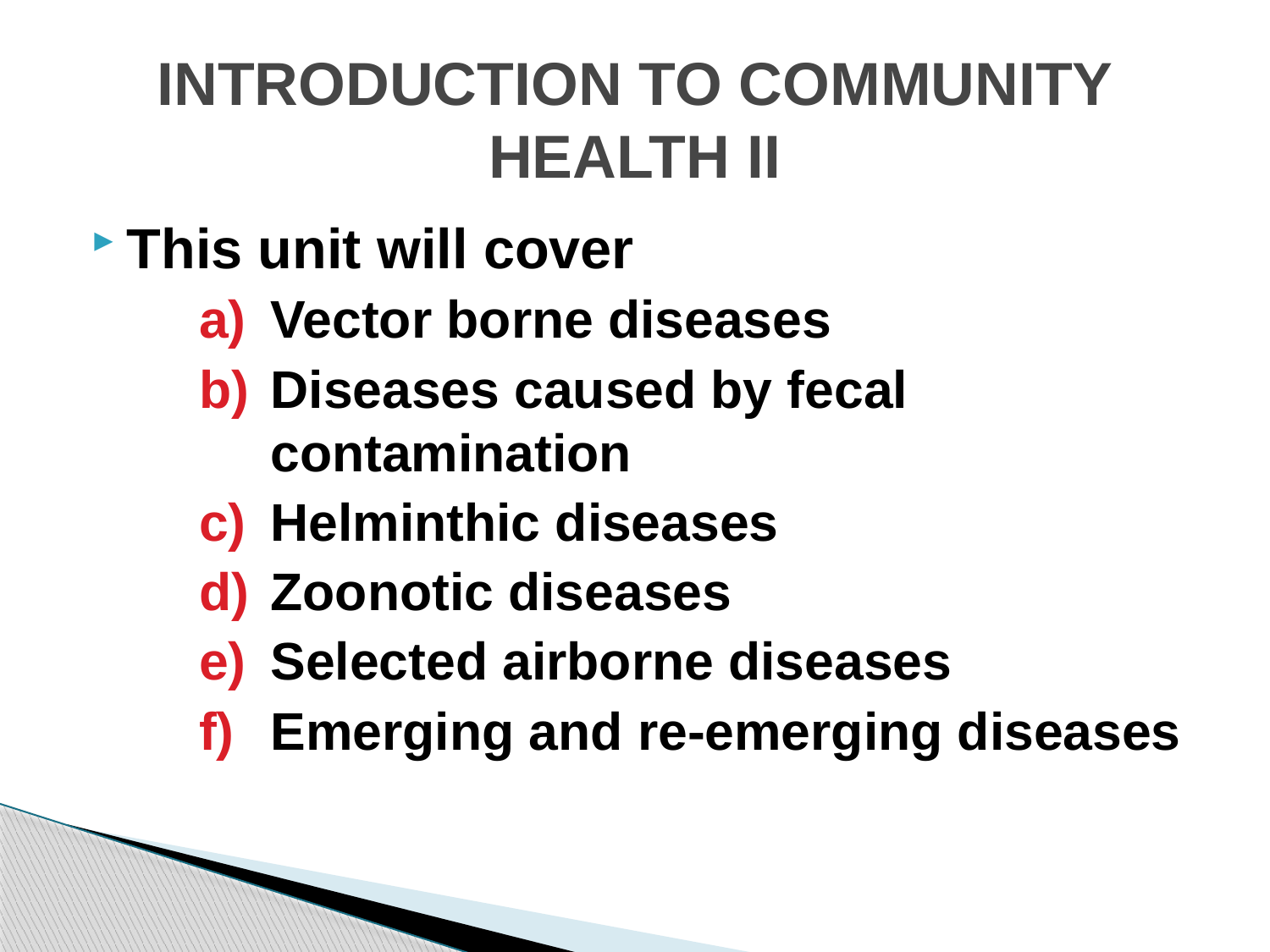

# INTRODUCTION TO COMMUNITY HEALTH II
This unit will cover
Vector borne diseases
Diseases caused by fecal contamination
Helminthic diseases
Zoonotic diseases
Selected airborne diseases
Emerging and re-emerging diseases